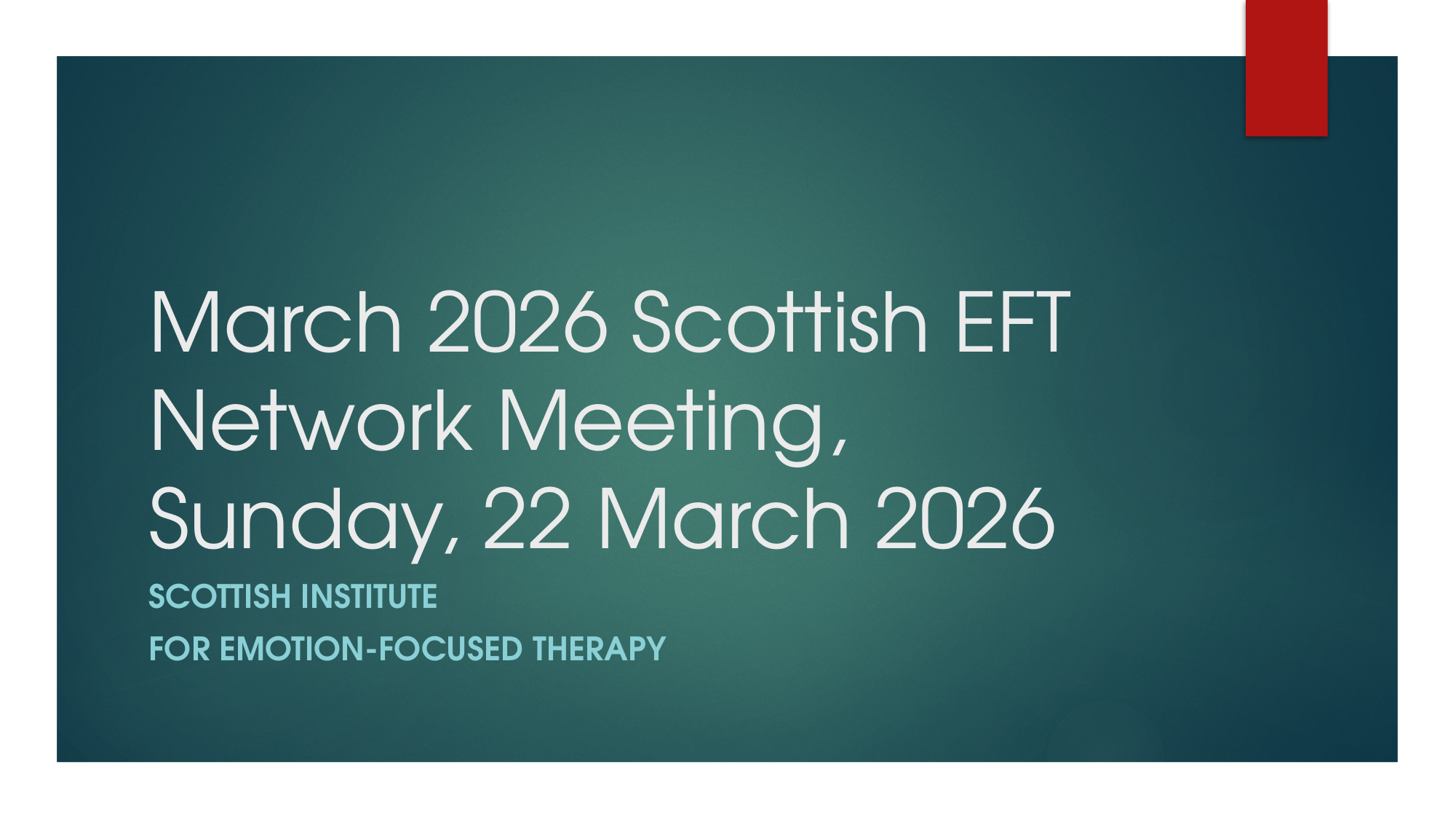

# March 2026 Scottish EFT Network Meeting, Sunday, 22 March 2026
Scottish Institute
for Emotion-Focused Therapy